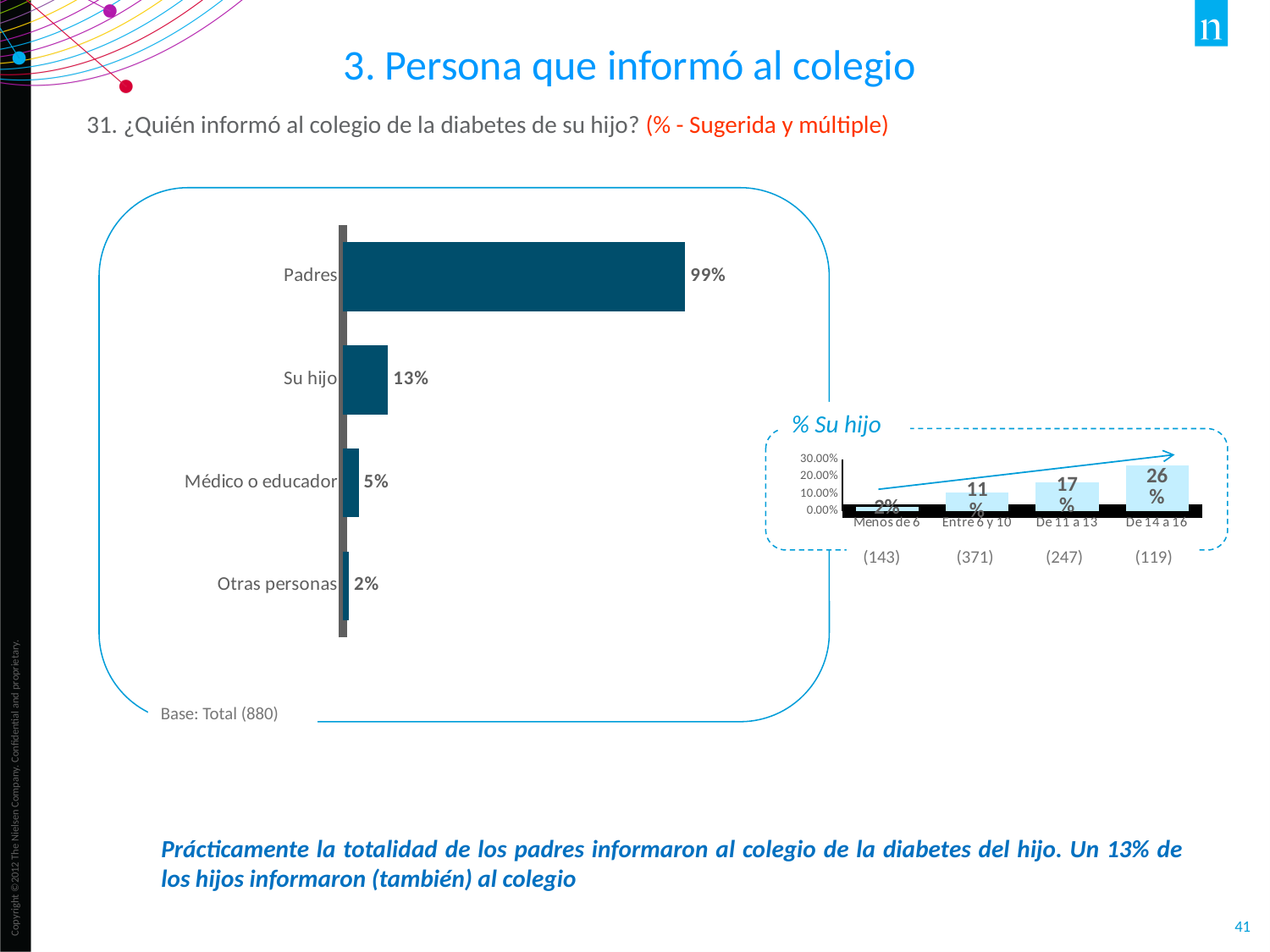

3. Persona que informó al colegio
31. ¿Quién informó al colegio de la diabetes de su hijo? (% - Sugerida y múltiple)

### Chart

| Category |  |
|---|---|
| Padres | 0.992 |
| Su hijo | 0.131 |
| Médico o educador | 0.046 |
| Otras personas | 0.018 |
% Su hijo

### Chart

| Category |  |
|---|---|
| Menos de 6 | 0.021000000000000005 |
| Entre 6 y 10 | 0.10800000000000001 |
| De 11 a 13 | 0.166 |
| De 14 a 16 | 0.263 |
 (143)              (371)             (247)             (119)
Base: Total (880)
Prácticamente la totalidad de los padres informaron al colegio de la diabetes del hijo. Un 13% de los hijos informaron (también) al colegio